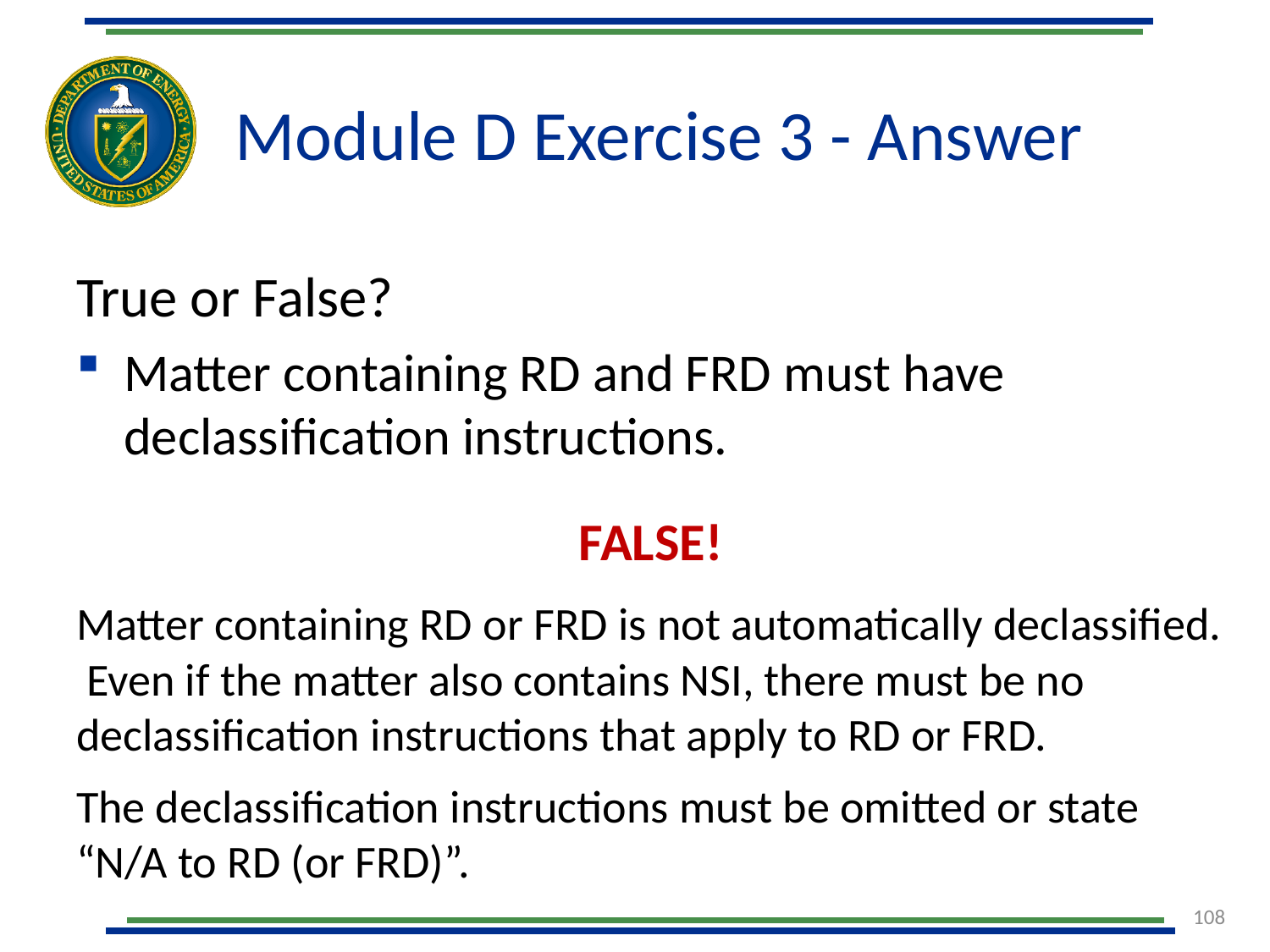

# Module D Exercise 3 - Answer
True or False?
Matter containing RD and FRD must have declassification instructions.

FALSE!

Matter containing RD or FRD is not automatically declassified.  Even if the matter also contains NSI, there must be no declassification instructions that apply to RD or FRD.

The declassification instructions must be omitted or state “N/A to RD (or FRD)”.
108